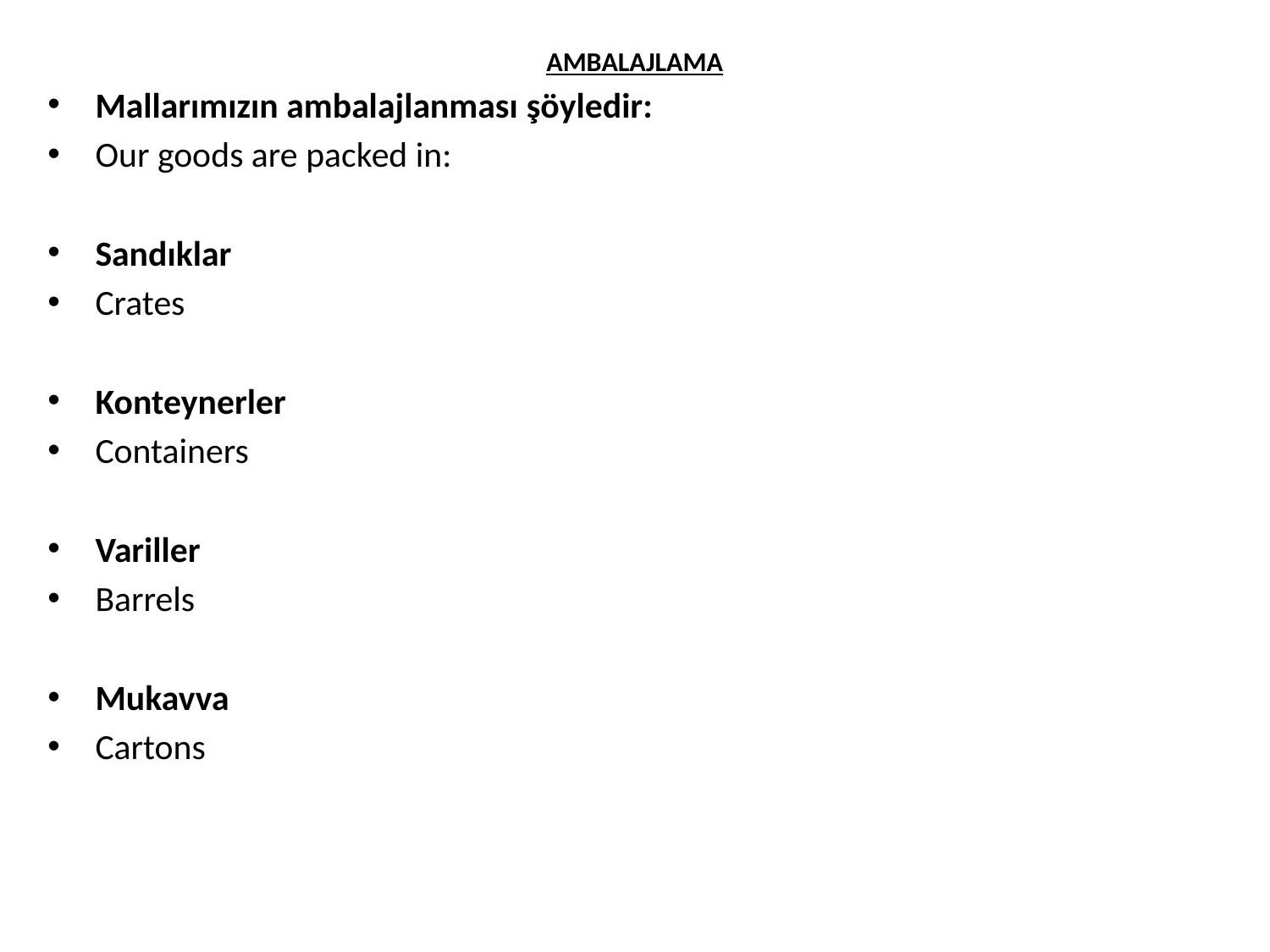

# AMBALAJLAMA
Mallarımızın ambalajlanması şöyledir:
Our goods are packed in:

Sandıklar
Crates

Konteynerler
Containers

Variller
Barrels

Mukavva
Cartons